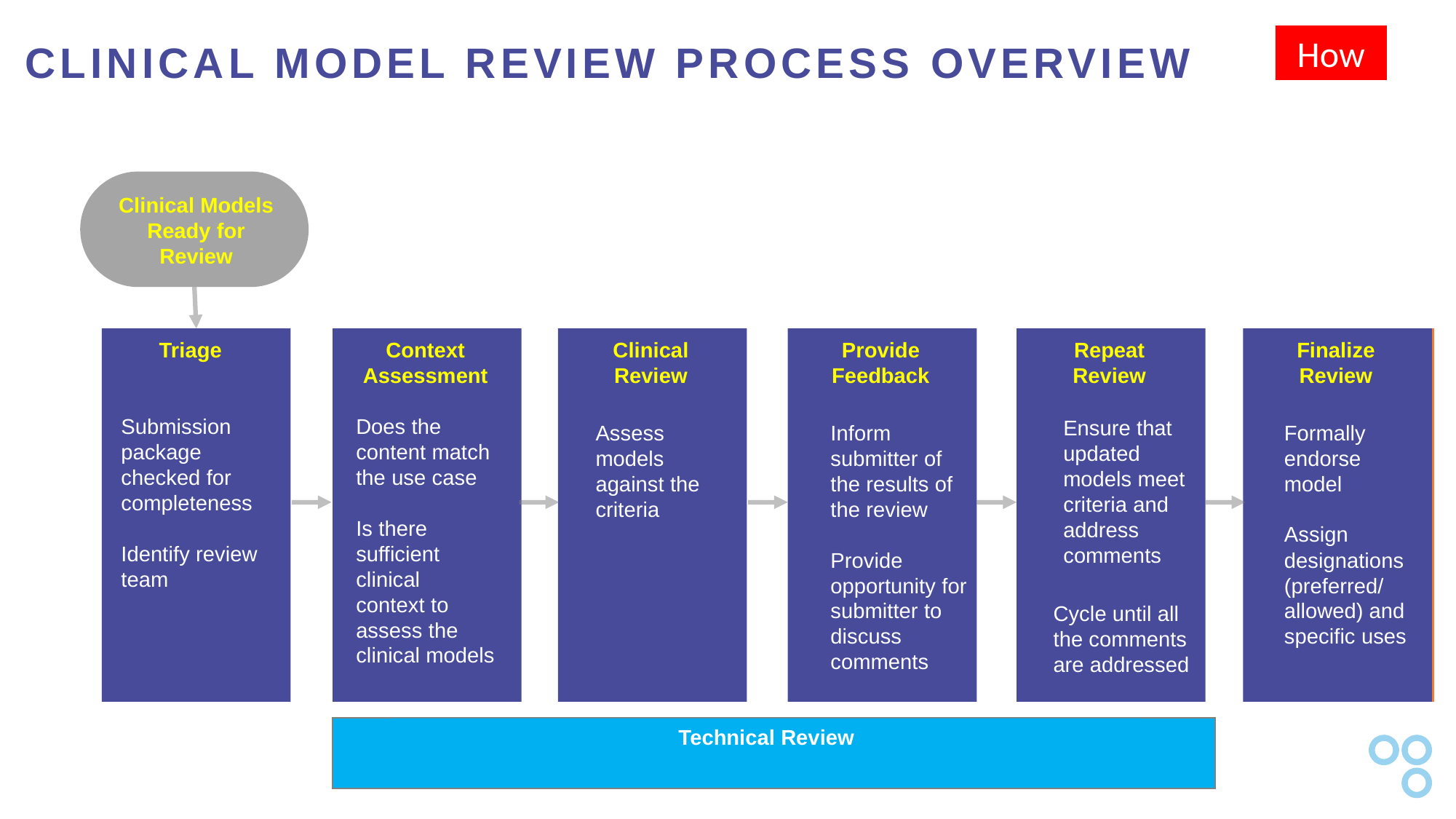

# CLINICAL MODEL REVIEW PROCESS OVERVIEW
How

Clinical Models Ready for Review

Finalize Review

Triage

Submission package checked for completeness

Identify review team

Context Assessment

Does the content match the use case

Is there sufficient clinical context to assess the clinical models

Clinical Review

Provide Feedback

Repeat Review

Finalize Review
Ensure that updated models meet criteria and address comments
Formally endorse model

Assign designations (preferred/ allowed) and specific uses
Assess models against the criteria
Inform submitter of the results of the review

Provide opportunity for submitter to discuss comments
Develop
Cycle until all the comments are addressed

Technical Review